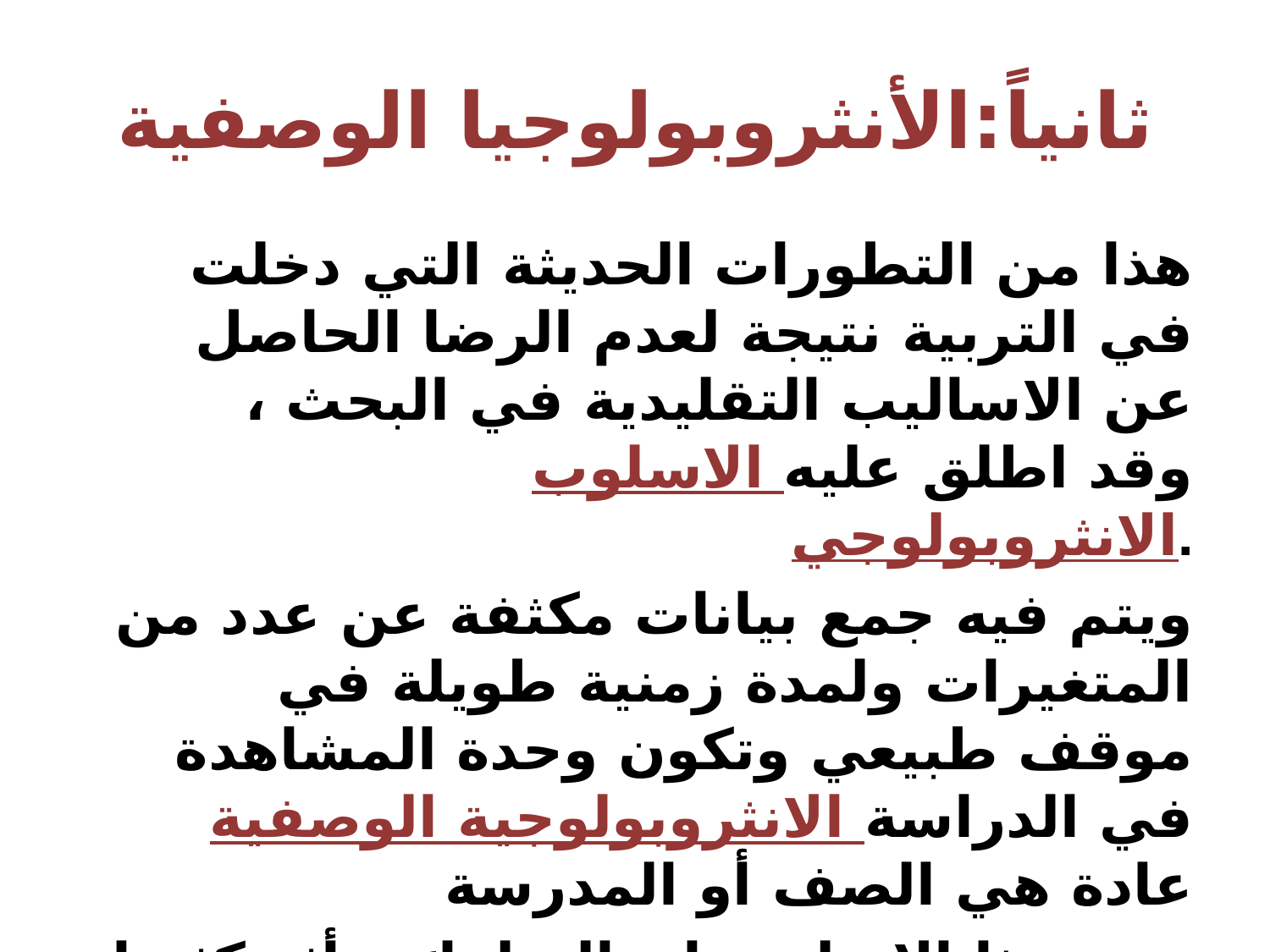

# ثانياً:الأنثروبولوجيا الوصفية
هذا من التطورات الحديثة التي دخلت في التربية نتيجة لعدم الرضا الحاصل عن الاساليب التقليدية في البحث ، وقد اطلق عليه الاسلوب الانثروبولوجي.
ويتم فيه جمع بيانات مكثفة عن عدد من المتغيرات ولمدة زمنية طويلة في موقف طبيعي وتكون وحدة المشاهدة في الدراسة الانثروبولوجية الوصفية عادة هي الصف أو المدرسة
يرى هذا الاسلوب ان السلوك يتأثر كثيرا بالبيئة التي يقع فيها وبعبارة أخرى فإن هذا الاسلوب يفترض بان السلوك يحدث ضمن بيئة صفية معينة أو سياق معين وان الفهم الصحيح له يتطلب فهم تلك البيئة او ذلك السياق